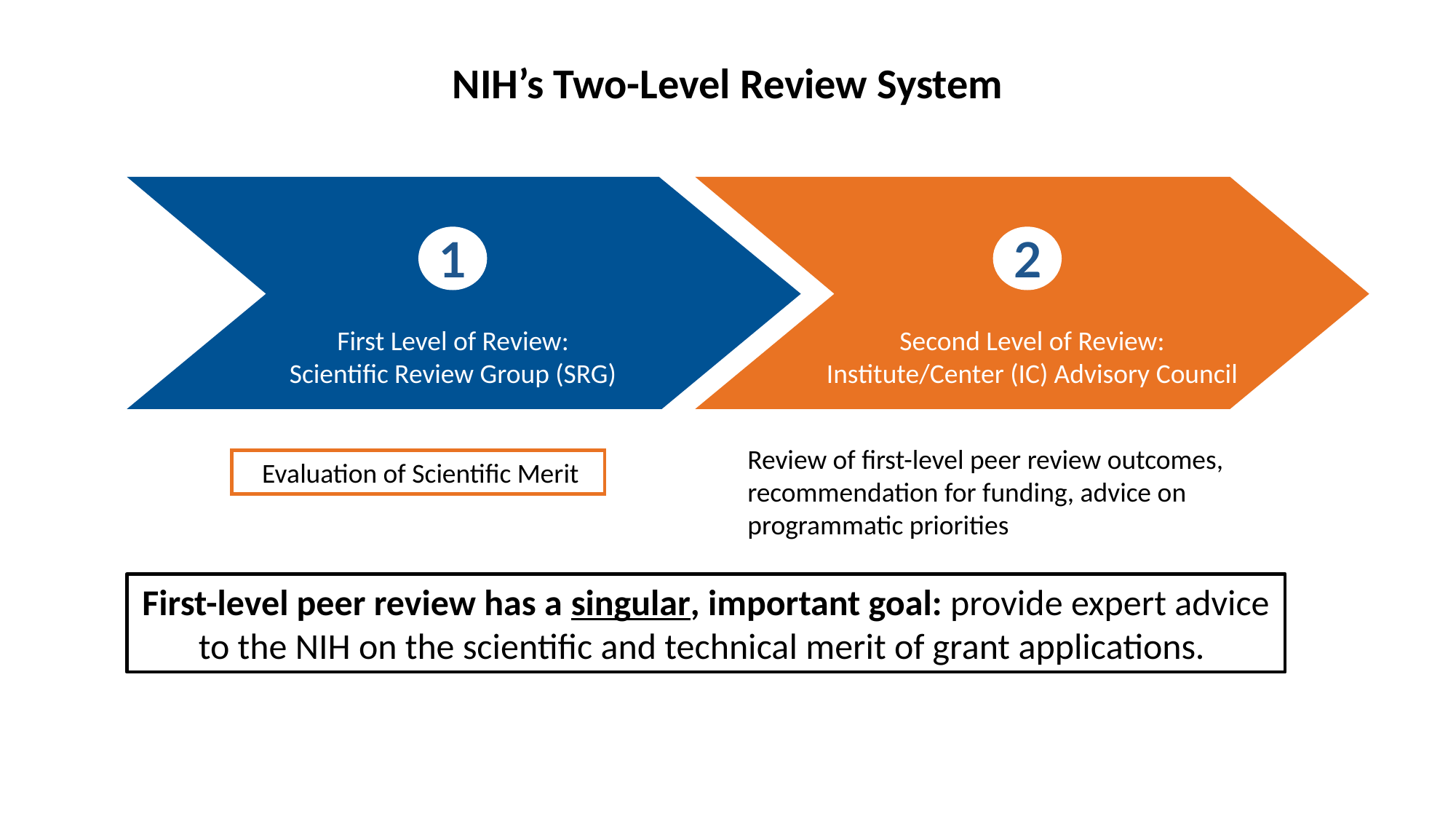

# NIH’s Two-Level Review System

2
1
First Level of Review:
Scientific Review Group (SRG)
Second Level of Review:
Institute/Center (IC) Advisory Council
Review of first-level peer review outcomes, recommendation for funding, advice on programmatic priorities

Evaluation of Scientific Merit
First-level peer review has a singular, important goal: provide expert advice to the NIH on the scientific and technical merit of grant applications.